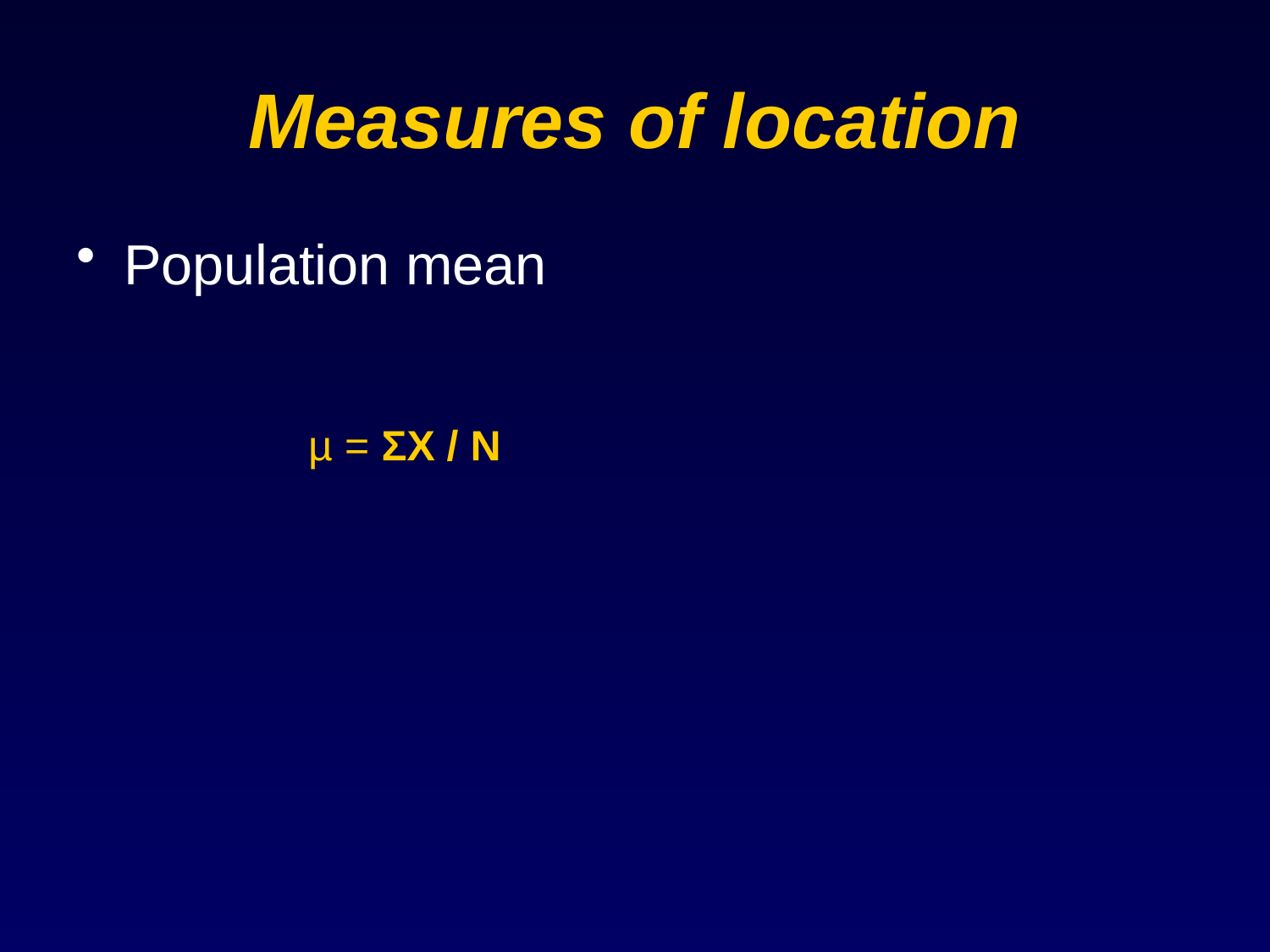

# Measures of location
Population mean

µ = ΣX / N